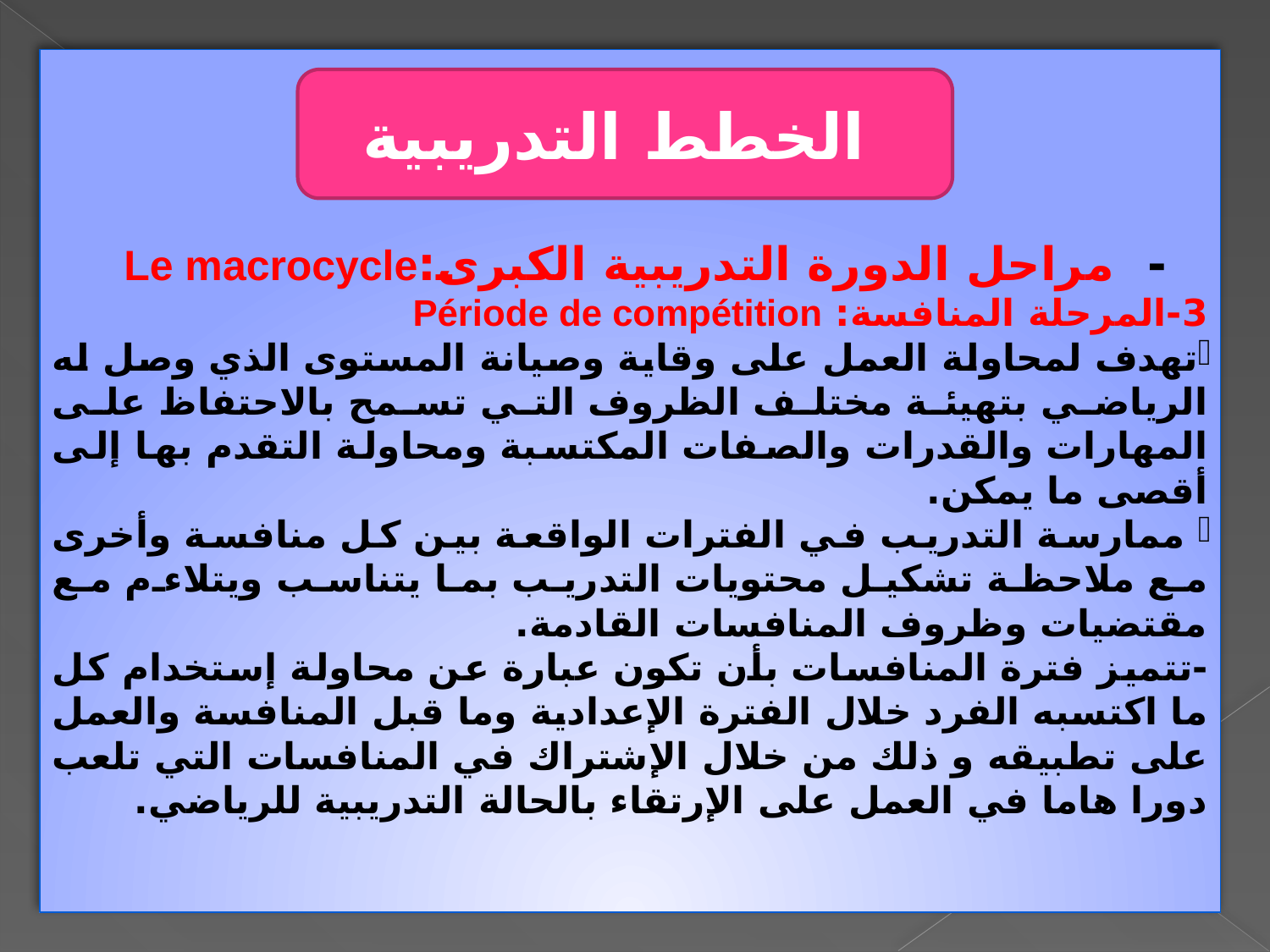

-  مراحل الدورة التدريبية الكبرى:Le macrocycle
3-المرحلة المنافسة: Période de compétition
تهدف لمحاولة العمل على وقاية وصيانة المستوى الذي وصل له الرياضي بتهيئة مختلف الظروف التي تسمح بالاحتفاظ على المهارات والقدرات والصفات المكتسبة ومحاولة التقدم بها إلى أقصى ما يمكن.
 ممارسة التدريب في الفترات الواقعة بين كل منافسة وأخرى مع ملاحظة تشكيل محتويات التدريب بما يتناسب ويتلاءم مع مقتضيات وظروف المنافسات القادمة.
-تتميز فترة المنافسات بأن تكون عبارة عن محاولة إستخدام كل ما اكتسبه الفرد خلال الفترة الإعدادية وما قبل المنافسة والعمل على تطبيقه و ذلك من خلال الإشتراك في المنافسات التي تلعب دورا هاما في العمل على الإرتقاء بالحالة التدريبية للرياضي.
الخطط التدريبية